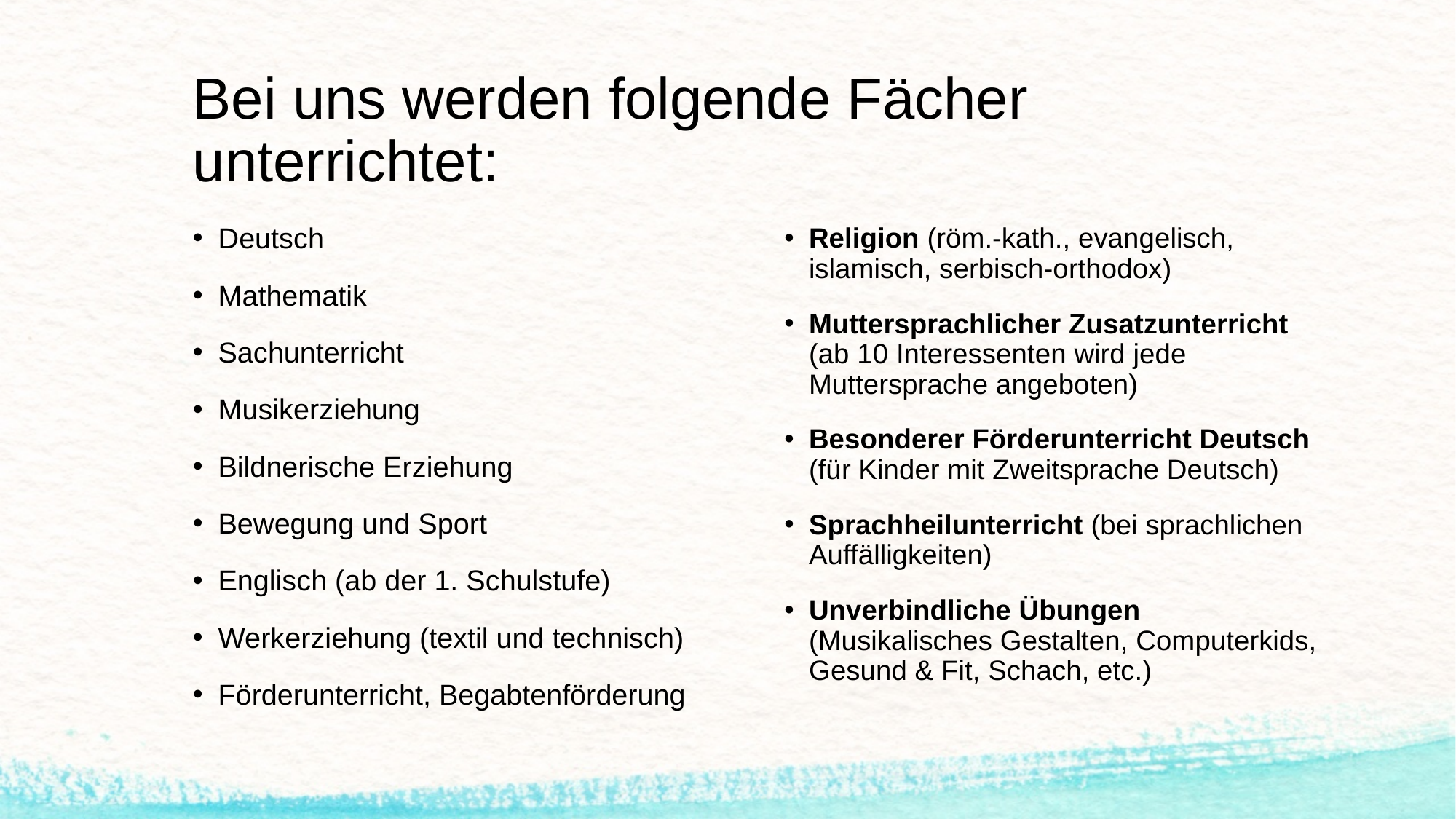

# Bei uns werden folgende Fächer unterrichtet:
Deutsch
Mathematik
Sachunterricht
Musikerziehung
Bildnerische Erziehung
Bewegung und Sport
Englisch (ab der 1. Schulstufe)
Werkerziehung (textil und technisch)
Förderunterricht, Begabtenförderung
Religion (röm.-kath., evangelisch, islamisch, serbisch-orthodox)
Muttersprachlicher Zusatzunterricht (ab 10 Interessenten wird jede Muttersprache angeboten)
Besonderer Förderunterricht Deutsch (für Kinder mit Zweitsprache Deutsch)
Sprachheilunterricht (bei sprachlichen Auffälligkeiten)
Unverbindliche Übungen (Musikalisches Gestalten, Computerkids, Gesund & Fit, Schach, etc.)